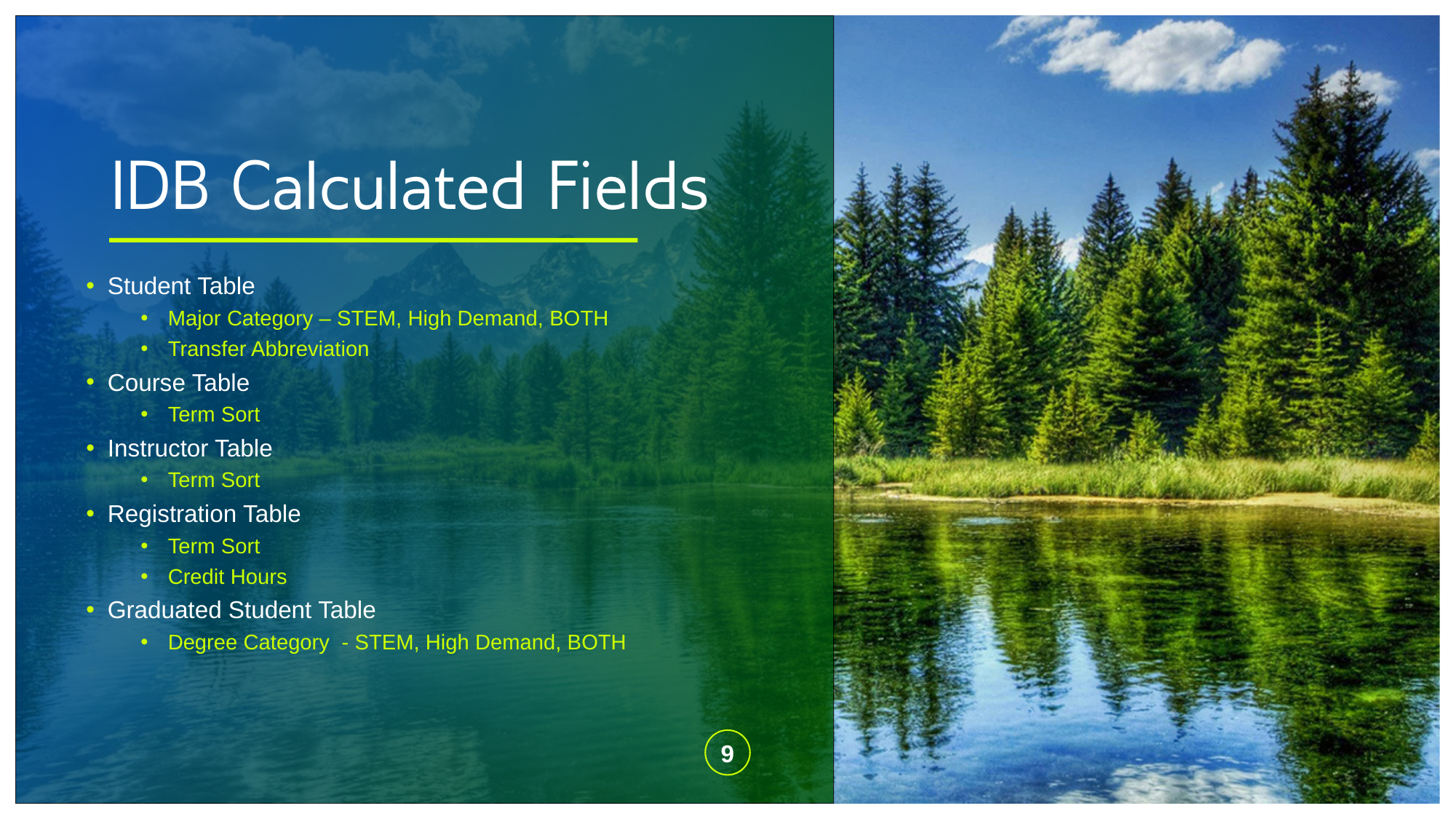

# IDB Calculated Fields
Student Table
Major Category – STEM, High Demand, BOTH
Transfer Abbreviation
Course Table
Term Sort
Instructor Table
Term Sort
Registration Table
Term Sort
Credit Hours
Graduated Student Table
Degree Category  - STEM, High Demand, BOTH
9